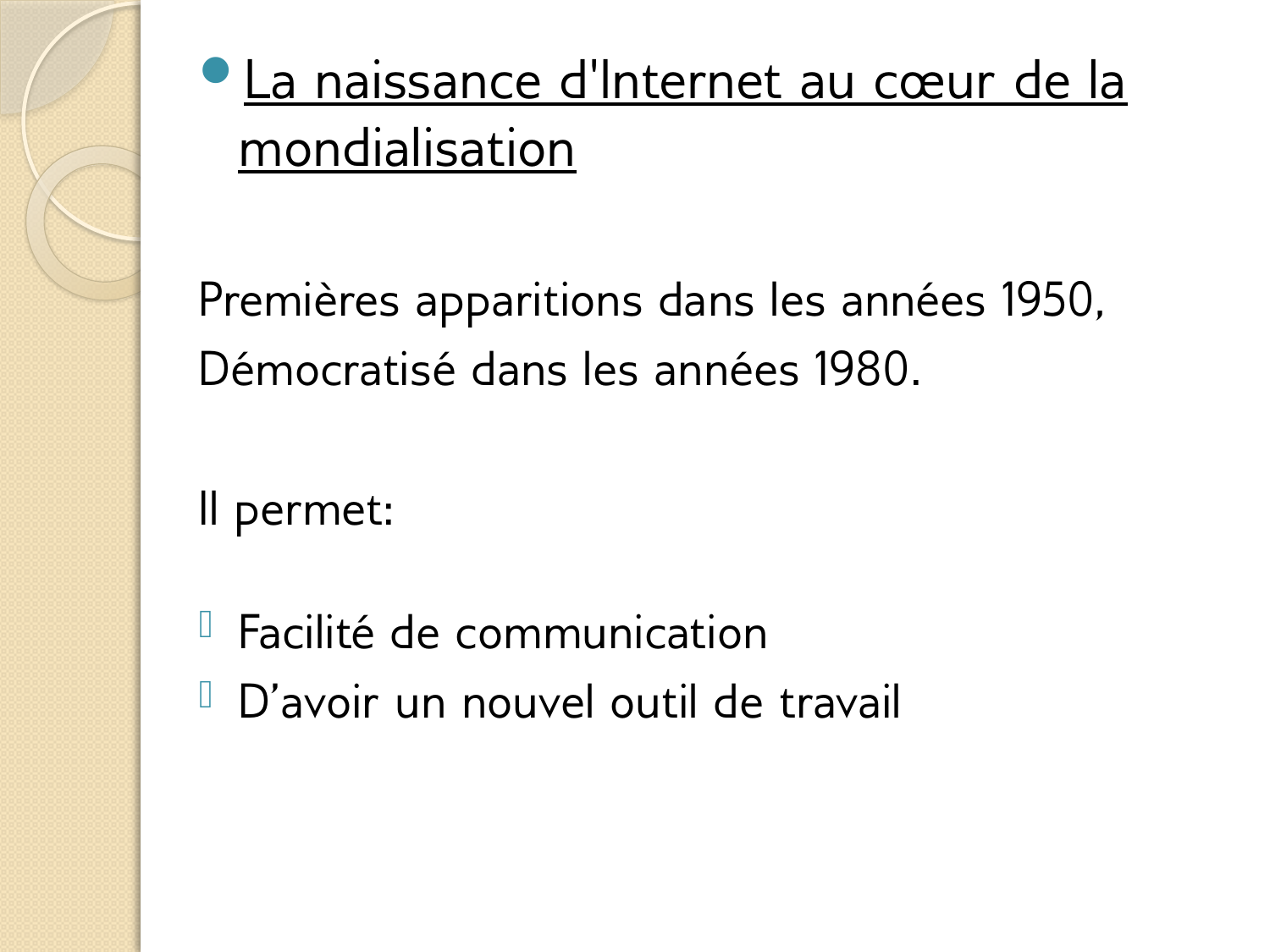

La naissance d'Internet au cœur de la mondialisation

Premières apparitions dans les années 1950,
Démocratisé dans les années 1980.

Il permet:

Facilité de communication
D’avoir un nouvel outil de travail